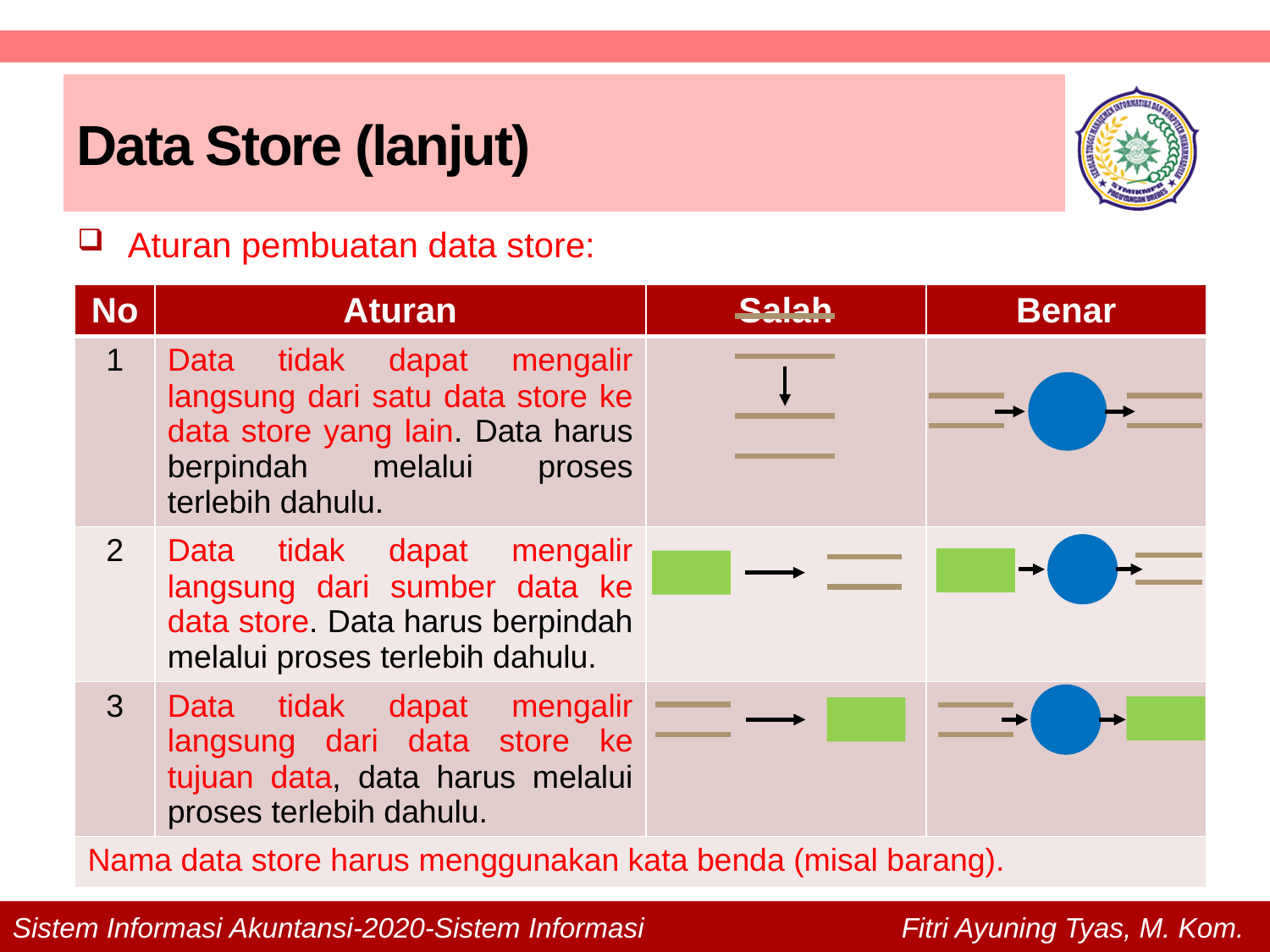

# Data Store (lanjut)
Aturan pembuatan data store:

| No | Aturan | Salah | Benar |
| --- | --- | --- | --- |
| 1 | Data tidak dapat mengalir langsung dari satu data store ke data store yang lain. Data harus berpindah melalui proses terlebih dahulu. |  |  |
| 2 | Data tidak dapat mengalir langsung dari sumber data ke data store. Data harus berpindah melalui proses terlebih dahulu. |  |  |
| 3 | Data tidak dapat mengalir langsung dari data store ke tujuan data, data harus melalui proses terlebih dahulu. |  |  |
| Nama data store harus menggunakan kata benda (misal barang). |  |  |  |